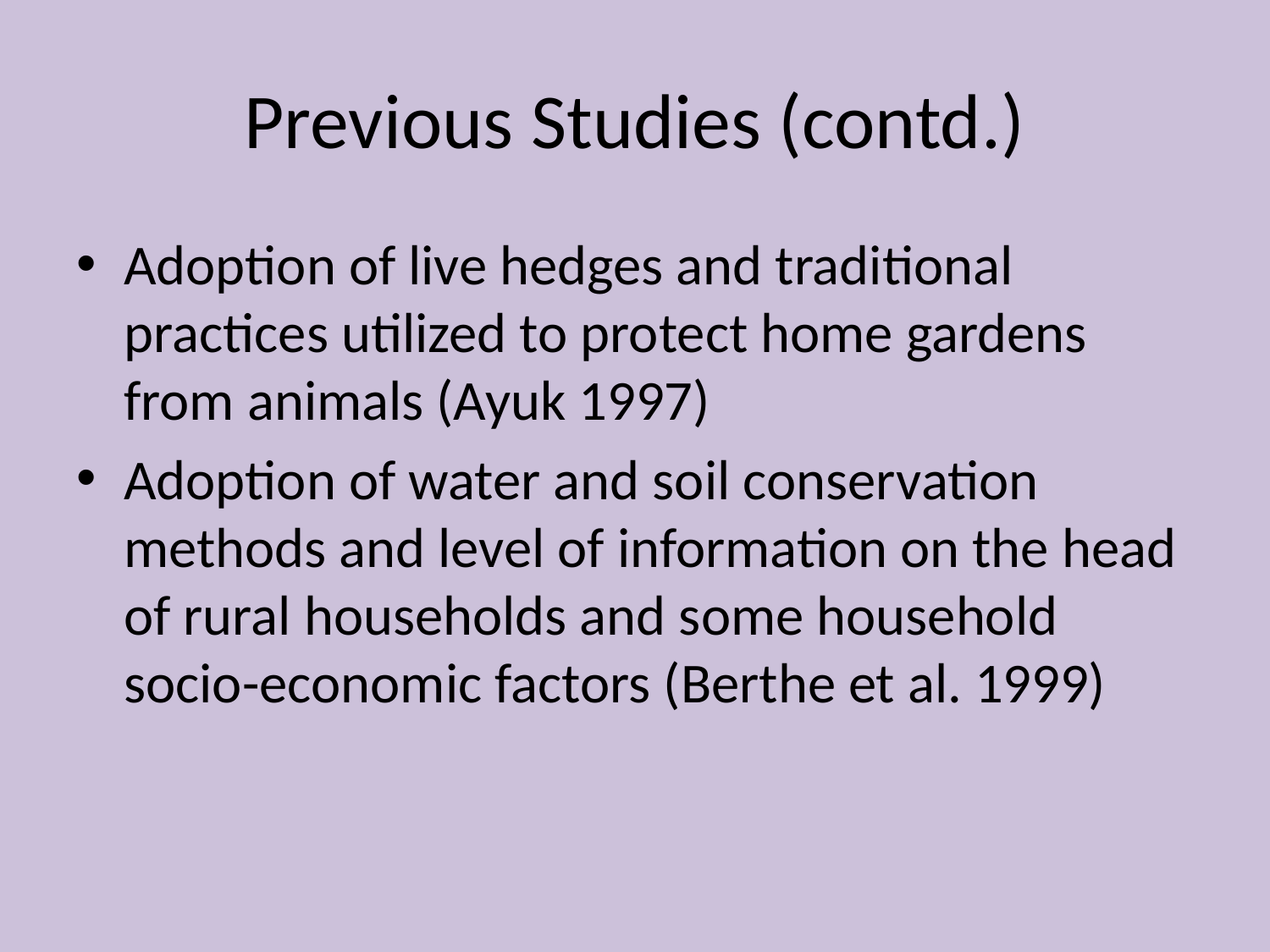

# Previous Studies (contd.)
Adoption of live hedges and traditional practices utilized to protect home gardens from animals (Ayuk 1997)
Adoption of water and soil conservation methods and level of information on the head of rural households and some household socio-economic factors (Berthe et al. 1999)